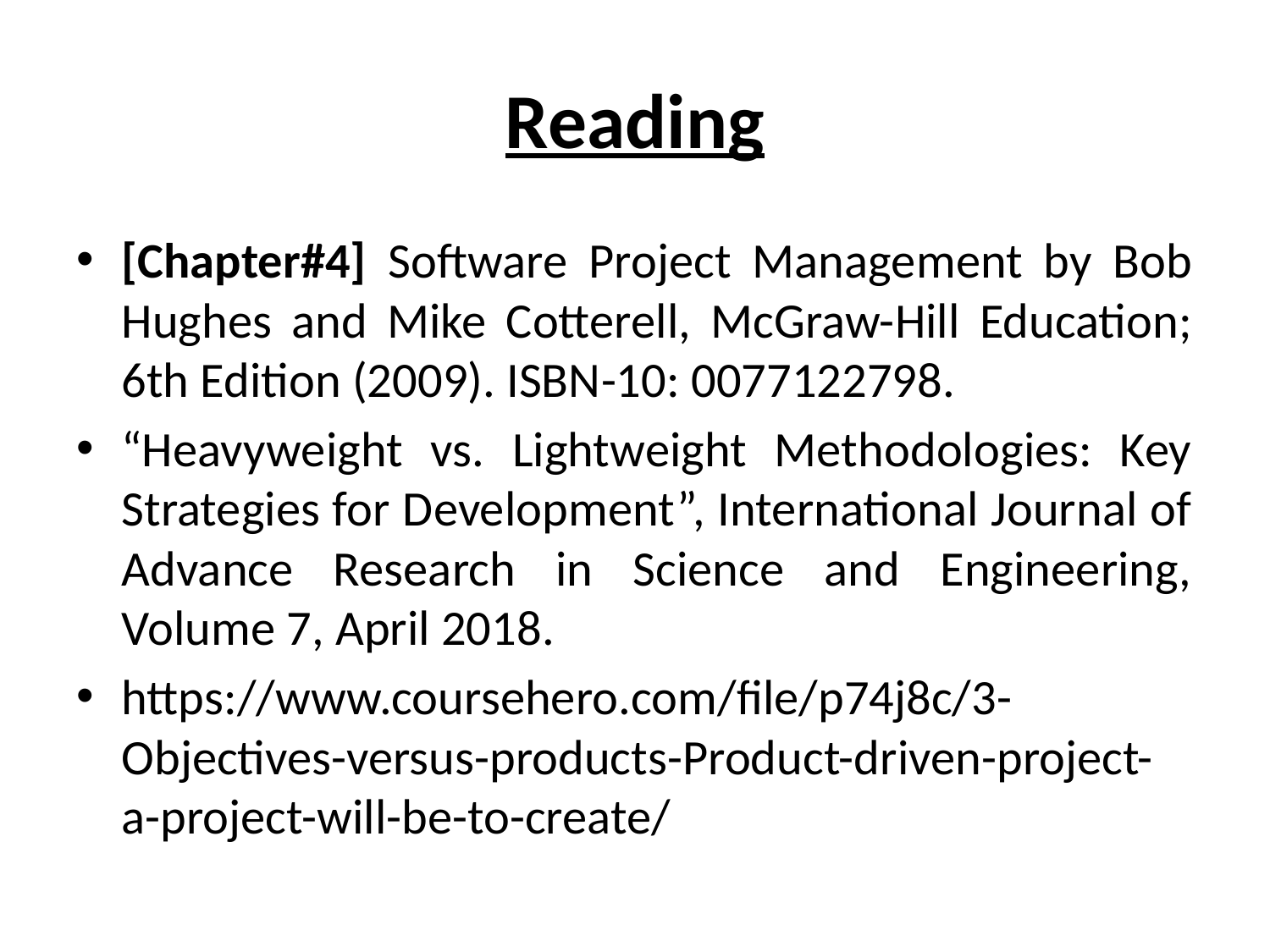

# Reading
[Chapter#4] Software Project Management by Bob Hughes and Mike Cotterell, McGraw-Hill Education; 6th Edition (2009). ISBN-10: 0077122798.
“Heavyweight vs. Lightweight Methodologies: Key Strategies for Development”, International Journal of Advance Research in Science and Engineering, Volume 7, April 2018.
https://www.coursehero.com/file/p74j8c/3-Objectives-versus-products-Product-driven-project-a-project-will-be-to-create/